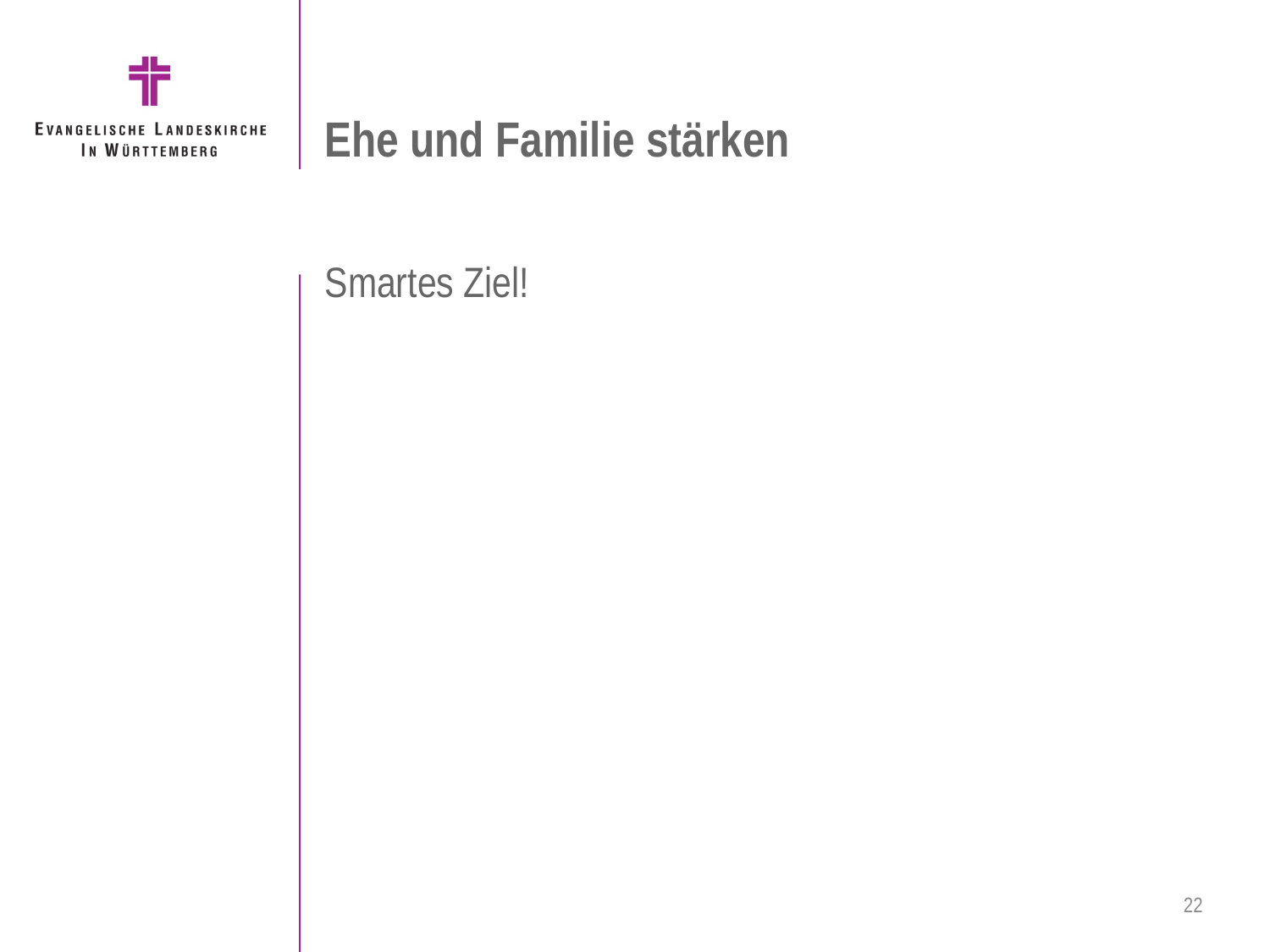

# Ehe und Familie stärken
Smartes Ziel!
22